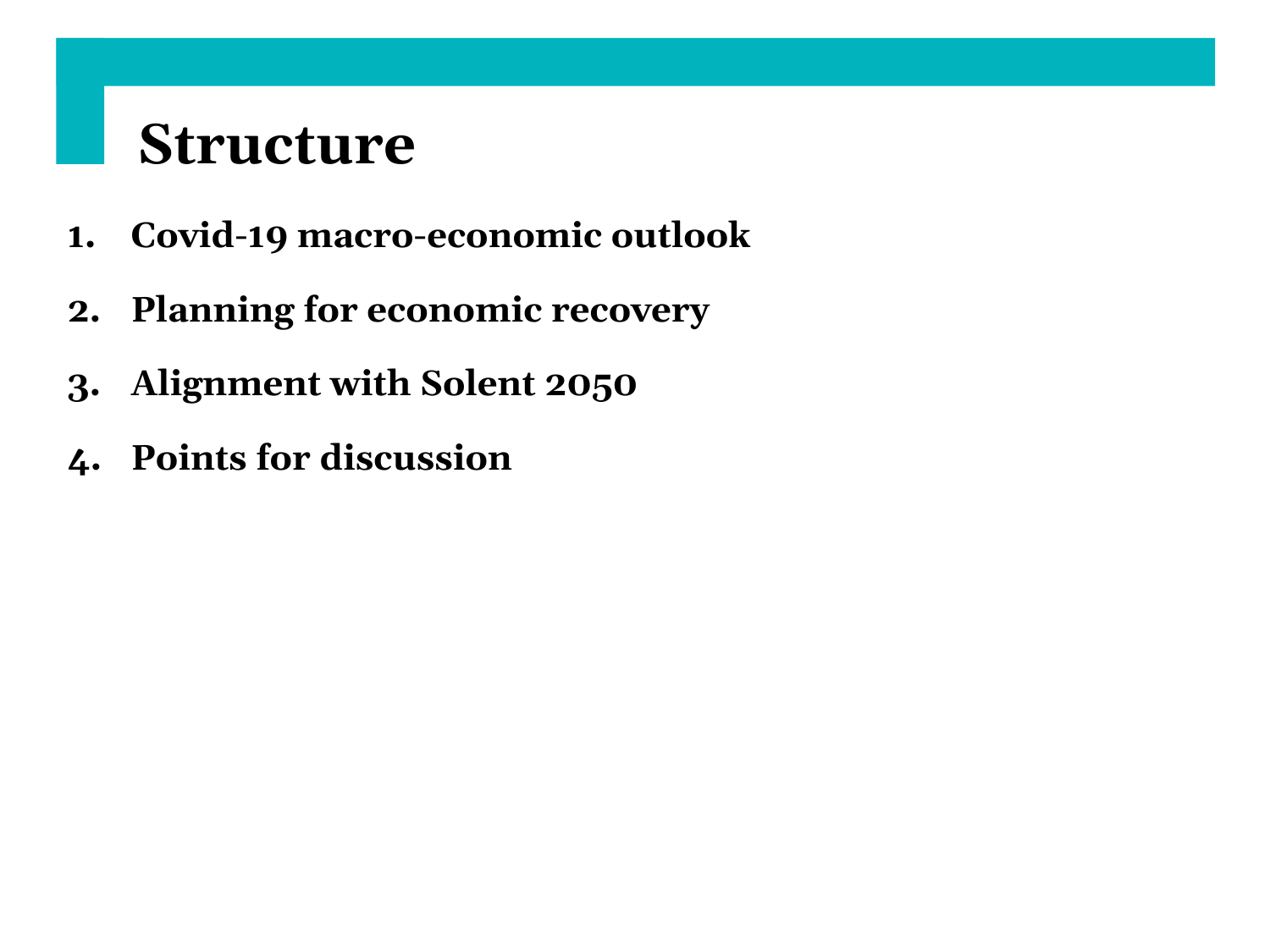

Structure
Covid-19 macro-economic outlook
Planning for economic recovery
Alignment with Solent 2050
Points for discussion